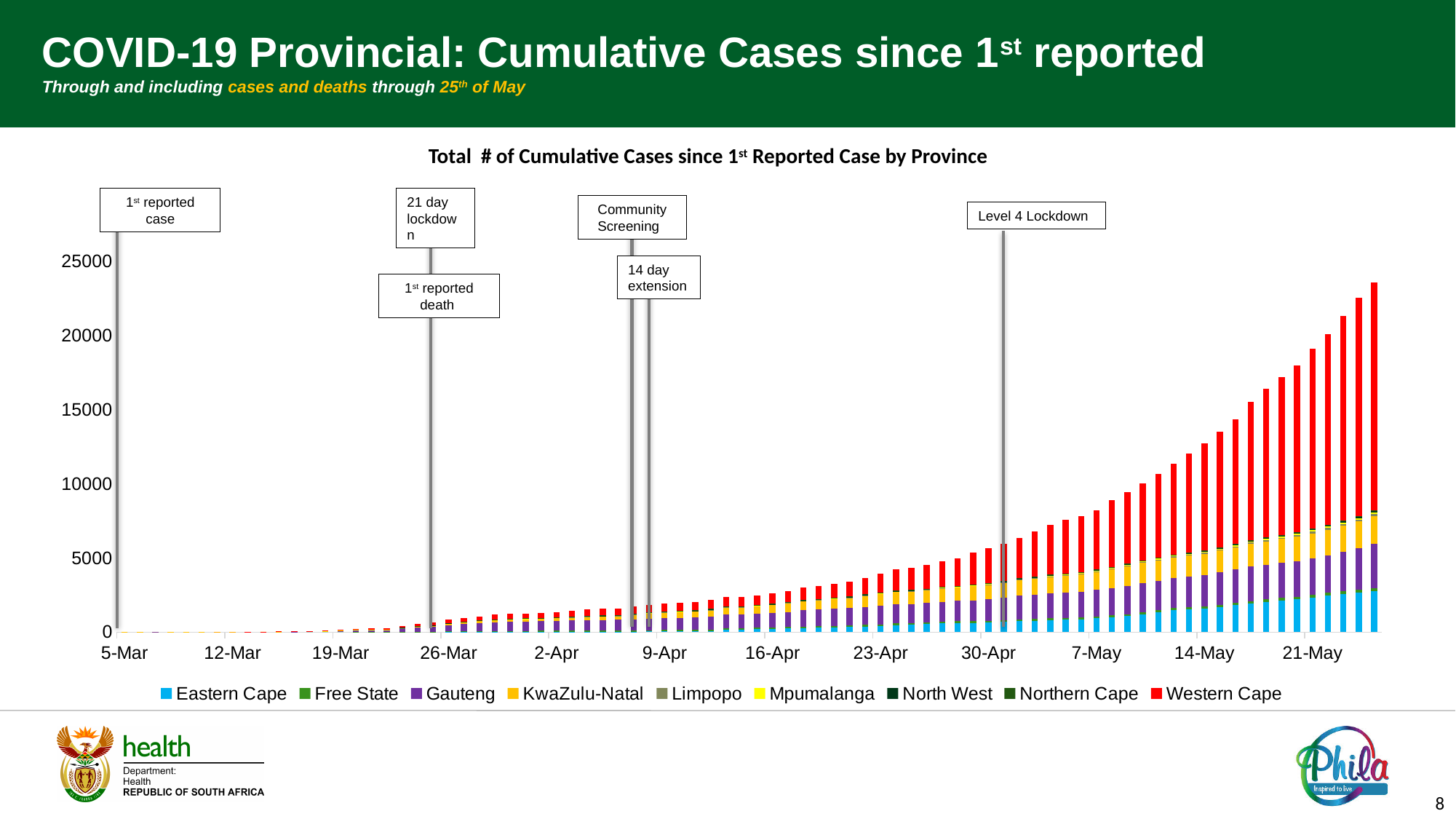

Total  # of New Cases since 1st Reported Case
COVID-19 Provincial: Cumulative Cases since 1st reported
Through and including cases and deaths through 25th of May
Total  # of Cumulative Cases since 1st Reported Case by Province
1st reported
case
21 day lockdown
Community
Screening
Level 4 Lockdown

### Chart

| Category | Eastern Cape | Free State | Gauteng | KwaZulu-Natal | Limpopo | Mpumalanga | North West | Northern Cape | Western Cape |
|---|---|---|---|---|---|---|---|---|---|
| 43895 | 0.0 | 0.0 | 0.0 | 1.0 | 0.0 | 0.0 | 0.0 | 0.0 | 0.0 |
| 43896 | 0.0 | 0.0 | 0.0 | 1.0 | 0.0 | 0.0 | 0.0 | 0.0 | 0.0 |
| 43897 | 0.0 | 0.0 | 1.0 | 1.0 | 0.0 | 0.0 | 0.0 | 0.0 | 0.0 |
| 43898 | 0.0 | 0.0 | 1.0 | 2.0 | 0.0 | 0.0 | 0.0 | 0.0 | 0.0 |
| 43899 | 0.0 | 0.0 | 1.0 | 6.0 | 0.0 | 0.0 | 0.0 | 0.0 | 0.0 |
| 43900 | 0.0 | 0.0 | 1.0 | 6.0 | 0.0 | 0.0 | 0.0 | 0.0 | 0.0 |
| 43901 | 0.0 | 0.0 | 5.0 | 7.0 | 0.0 | 0.0 | 0.0 | 0.0 | 1.0 |
| 43902 | 0.0 | 0.0 | 5.0 | 7.0 | 0.0 | 0.0 | 0.0 | 0.0 | 1.0 |
| 43903 | 0.0 | 0.0 | 10.0 | 10.0 | 0.0 | 1.0 | 0.0 | 0.0 | 3.0 |
| 43904 | 0.0 | 0.0 | 17.0 | 11.0 | 0.0 | 1.0 | 0.0 | 0.0 | 9.0 |
| 43905 | 0.0 | 0.0 | 24.0 | 12.0 | 0.0 | 1.0 | 0.0 | 0.0 | 14.0 |
| 43906 | 0.0 | 0.0 | 31.0 | 12.0 | 1.0 | 2.0 | 0.0 | 0.0 | 16.0 |
| 43907 | 0.0 | 0.0 | 45.0 | 16.0 | 1.0 | 2.0 | 0.0 | 0.0 | 21.0 |
| 43908 | 0.0 | 0.0 | 61.0 | 19.0 | 1.0 | 4.0 | 0.0 | 0.0 | 31.0 |
| 43909 | 0.0 | 0.0 | 75.0 | 23.0 | 1.0 | 5.0 | 0.0 | 0.0 | 46.0 |
| 43910 | 0.0 | 7.0 | 109.0 | 24.0 | 1.0 | 5.0 | 0.0 | 0.0 | 56.0 |
| 43911 | 1.0 | 7.0 | 125.0 | 27.0 | 1.0 | 5.0 | 0.0 | 0.0 | 74.0 |
| 43912 | 2.0 | 9.0 | 132.0 | 36.0 | 1.0 | 6.0 | None | None | 88.0 |
| 43913 | 2.0 | 13.0 | 207.0 | 60.0 | 4.0 | 9.0 | 4.0 | 2.0 | 100.0 |
| 43914 | 2.0 | 15.0 | 302.0 | 80.0 | 4.0 | 8.0 | 5.0 | 2.0 | 113.0 |
| 43915 | 2.0 | 30.0 | 319.0 | 91.0 | 4.0 | 8.0 | 5.0 | 2.0 | 183.0 |
| 43916 | 5.0 | 49.0 | 409.0 | 134.0 | 6.0 | 9.0 | 4.0 | 1.0 | 229.0 |
| 43917 | 7.0 | 61.0 | 485.0 | 133.0 | 9.0 | 9.0 | 6.0 | 5.0 | 248.0 |
| 43918 | 10.0 | 68.0 | 533.0 | 156.0 | 11.0 | 10.0 | 5.0 | 6.0 | 271.0 |
| 43919 | 12.0 | 72.0 | 584.0 | 167.0 | 12.0 | 11.0 | 6.0 | 6.0 | 310.0 |
| 43920 | 12.0 | 72.0 | 618.0 | 171.0 | 11.0 | 11.0 | 3.0 | 8.0 | 324.0 |
| 43921 | 12.0 | 74.0 | 633.0 | 179.0 | 14.0 | 12.0 | 6.0 | 8.0 | 325.0 |
| 43922 | 15.0 | 76.0 | 645.0 | 186.0 | 14.0 | 12.0 | 9.0 | 7.0 | 326.0 |
| 43923 | 17.0 | 84.0 | 663.0 | 206.0 | 16.0 | 13.0 | 9.0 | 7.0 | 343.0 |
| 43924 | 23.0 | 82.0 | 674.0 | 213.0 | 18.0 | 15.0 | 11.0 | 6.0 | 410.0 |
| 43925 | 25.0 | 85.0 | 693.0 | 232.0 | 18.0 | 18.0 | 11.0 | 7.0 | 433.0 |
| 43926 | 31.0 | 87.0 | 704.0 | 246.0 | 19.0 | 18.0 | 11.0 | 8.0 | 454.0 |
| 43927 | 32.0 | 89.0 | 713.0 | 257.0 | 19.0 | 18.0 | 11.0 | 8.0 | 462.0 |
| 43928 | 34.0 | 88.0 | 753.0 | 317.0 | 19.0 | 18.0 | 13.0 | 11.0 | 486.0 |
| 43929 | 45.0 | 88.0 | 782.0 | 354.0 | 21.0 | 21.0 | 15.0 | 13.0 | 495.0 |
| 43930 | 61.0 | 93.0 | 789.0 | 389.0 | 22.0 | 20.0 | 17.0 | 15.0 | 516.0 |
| 43931 | 68.0 | 92.0 | 802.0 | 410.0 | 23.0 | 20.0 | 17.0 | 15.0 | 540.0 |
| 43932 | 69.0 | 94.0 | 814.0 | 418.0 | 23.0 | 21.0 | 17.0 | 16.0 | 546.0 |
| 43933 | 88.0 | 95.0 | 860.0 | 446.0 | 23.0 | 21.0 | 22.0 | 16.0 | 587.0 |
| 43934 | 174.0 | 98.0 | 909.0 | 489.0 | 24.0 | 22.0 | 22.0 | 16.0 | 643.0 |
| 43935 | 175.0 | 97.0 | 906.0 | 490.0 | 25.0 | 22.0 | 22.0 | 16.0 | 642.0 |
| 43936 | 199.0 | 98.0 | 928.0 | 521.0 | 25.0 | 22.0 | 23.0 | 16.0 | 657.0 |
| 43937 | 220.0 | 97.0 | 974.0 | 541.0 | 26.0 | 22.0 | 24.0 | 16.0 | 675.0 |
| 43938 | 245.0 | 100.0 | 1020.0 | 591.0 | 26.0 | 23.0 | 23.0 | 16.0 | 716.0 |
| 43939 | 270.0 | 100.0 | 1103.0 | 604.0 | 26.0 | 23.0 | 24.0 | 16.0 | 836.0 |
| 43940 | 293.0 | 100.0 | 1148.0 | 617.0 | 27.0 | 23.0 | 24.0 | 16.0 | 868.0 |
| 43941 | 307.0 | 105.0 | 1178.0 | 638.0 | 27.0 | 23.0 | 24.0 | 16.0 | 937.0 |
| 43942 | 345.0 | 106.0 | 1199.0 | 671.0 | 27.0 | 24.0 | 24.0 | 16.0 | 1010.0 |
| 43943 | 377.0 | 106.0 | 1224.0 | 758.0 | 27.0 | 23.0 | 24.0 | 16.0 | 1079.0 |
| 43944 | 417.0 | 106.0 | 1253.0 | 807.0 | 27.0 | 23.0 | 25.0 | 16.0 | 1279.0 |
| 43945 | 480.0 | 111.0 | 1280.0 | 841.0 | 29.0 | 23.0 | 26.0 | 16.0 | 1413.0 |
| 43946 | 489.0 | 110.0 | 1303.0 | 847.0 | 31.0 | 23.0 | 28.0 | 16.0 | 1514.0 |
| 43947 | 534.0 | 110.0 | 1330.0 | 863.0 | 31.0 | 23.0 | 28.0 | 17.0 | 1609.0 |
| 43948 | 588.0 | 111.0 | 1352.0 | 902.0 | 31.0 | 24.0 | 29.0 | 17.0 | 1737.0 |
| 43949 | 615.0 | 113.0 | 1377.0 | 919.0 | 31.0 | 24.0 | 29.0 | 17.0 | 1871.0 |
| 43950 | 629.0 | 113.0 | 1408.0 | 956.0 | 31.0 | 31.0 | 29.0 | 17.0 | 2136.0 |
| 43951 | 647.0 | 116.0 | 1442.0 | 980.0 | 32.0 | 35.0 | 35.0 | 17.0 | 2343.0 |
| 43952 | 691.0 | 118.0 | 1507.0 | 1006.0 | 34.0 | 35.0 | 35.0 | 18.0 | 2507.0 |
| 43953 | 732.0 | 121.0 | 1598.0 | 1051.0 | 36.0 | 40.0 | 35.0 | 23.0 | 2700.0 |
| 43954 | 774.0 | 122.0 | 1624.0 | 1076.0 | 37.0 | 47.0 | 35.0 | 24.0 | 3044.0 |
| 43955 | 824.0 | 128.0 | 1662.0 | 1112.0 | 39.0 | 50.0 | 35.0 | 25.0 | 3363.0 |
| 43956 | 838.0 | 129.0 | 1697.0 | 1142.0 | 39.0 | 56.0 | 36.0 | 26.0 | 3609.0 |
| 43957 | 849.0 | 130.0 | 1720.0 | 1188.0 | 40.0 | 57.0 | 37.0 | 26.0 | 3760.0 |
| 43958 | 929.0 | 132.0 | 1804.0 | 1204.0 | 42.0 | 58.0 | 40.0 | 27.0 | 3994.0 |
| 43959 | 989.0 | 133.0 | 1850.0 | 1254.0 | 44.0 | 60.0 | 41.0 | 27.0 | 4497.0 |
| 43960 | 1078.0 | 134.0 | 1910.0 | 1308.0 | 51.0 | 61.0 | 41.0 | 28.0 | 4809.0 |
| 43961 | 1218.0 | 135.0 | 1952.0 | 1353.0 | 54.0 | 61.0 | 45.0 | 29.0 | 5168.0 |
| 43962 | 1356.0 | 135.0 | 1971.0 | 1372.0 | 54.0 | 63.0 | 50.0 | 30.0 | 5621.0 |
| 43963 | 1504.0 | 136.0 | 2013.0 | 1394.0 | 54.0 | 63.0 | 51.0 | 30.0 | 6105.0 |
| 43964 | 1534.0 | 138.0 | 2074.0 | 1413.0 | 54.0 | 66.0 | 52.0 | 30.0 | 6713.0 |
| 43965 | 1569.0 | 145.0 | 2135.0 | 1444.0 | 55.0 | 67.0 | 58.0 | 31.0 | 7235.0 |
| 43966 | 1662.0 | 151.0 | 2210.0 | 1482.0 | 57.0 | 67.0 | 63.0 | 34.0 | 7798.0 |
| 43967 | 1812.0 | 153.0 | 2262.0 | 1498.0 | 59.0 | 68.0 | 64.0 | 35.0 | 8404.0 |
| 43968 | 1936.0 | 158.0 | 2329.0 | 1543.0 | 77.0 | 71.0 | 70.0 | 37.0 | 9294.0 |
| 43969 | 2052.0 | 163.0 | 2343.0 | 1567.0 | 88.0 | 76.0 | 72.0 | 37.0 | 10035.0 |
| 43970 | 2135.0 | 168.0 | 2361.0 | 1616.0 | 94.0 | 78.0 | 72.0 | 37.0 | 10639.0 |
| 43971 | 2215.0 | 180.0 | 2400.0 | 1650.0 | 93.0 | 93.0 | 72.0 | 38.0 | 11262.0 |
| 43972 | 2324.0 | 182.0 | 2457.0 | 1693.0 | 119.0 | 93.0 | 75.0 | 39.0 | 12152.0 |
| 43973 | 2458.0 | 186.0 | 2522.0 | 1736.0 | 122.0 | 94.0 | 78.0 | 39.0 | 12889.0 |
| 43974 | 2569.0 | 196.0 | 2633.0 | 1777.0 | 124.0 | 97.0 | 81.0 | 40.0 | 13826.0 |
| 43975 | 2683.0 | 202.0 | 2770.0 | 1814.0 | 128.0 | 101.0 | 96.0 | 41.0 | 14746.0 |
| 43976 | 2748.0 | 208.0 | 2993.0 | 1882.0 | 132.0 | 102.0 | 109.0 | 45.0 | 15396.0 |
14 day extension
1st reported death